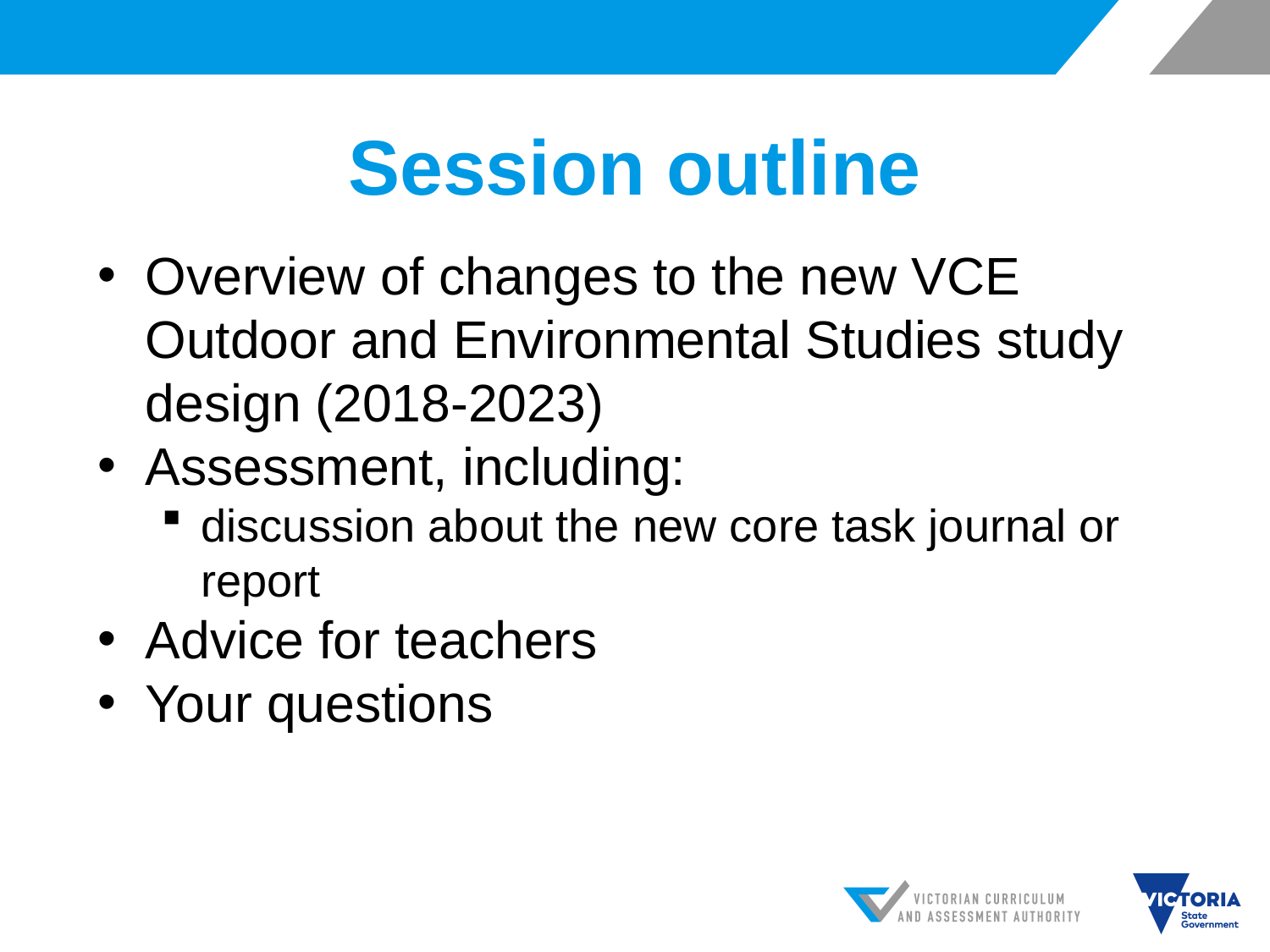

# Session outline
Overview of changes to the new VCE Outdoor and Environmental Studies study design (2018-2023)
Assessment, including:
discussion about the new core task journal or report
Advice for teachers
Your questions